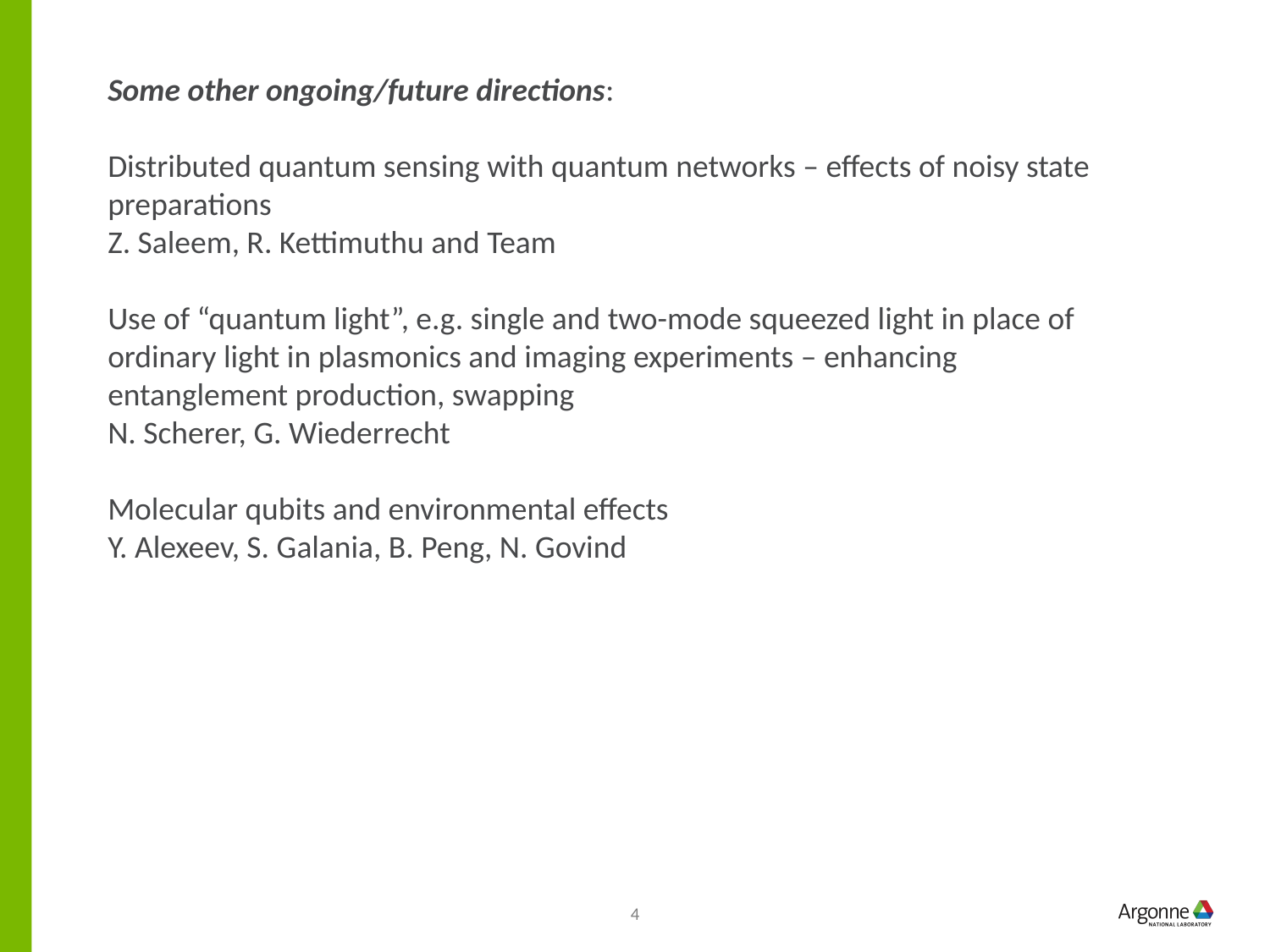

Some other ongoing/future directions:

Distributed quantum sensing with quantum networks – effects of noisy state preparations
Z. Saleem, R. Kettimuthu and Team

Use of “quantum light”, e.g. single and two-mode squeezed light in place of ordinary light in plasmonics and imaging experiments – enhancing entanglement production, swapping
N. Scherer, G. Wiederrecht

Molecular qubits and environmental effects
Y. Alexeev, S. Galania, B. Peng, N. Govind

4